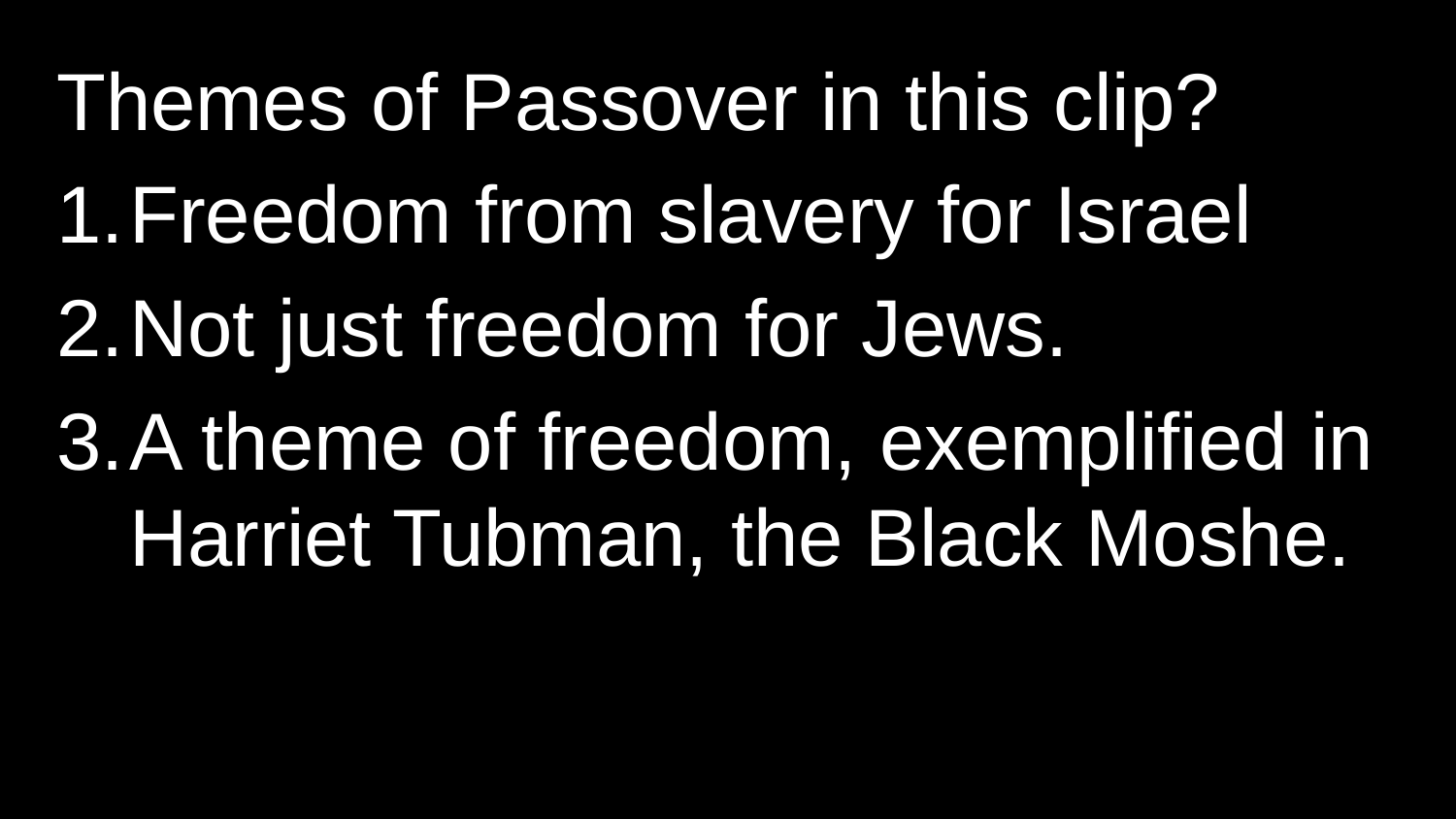

Themes of Passover in this clip?
Freedom from slavery for Israel
Not just freedom for Jews.
A theme of freedom, exemplified in Harriet Tubman, the Black Moshe.